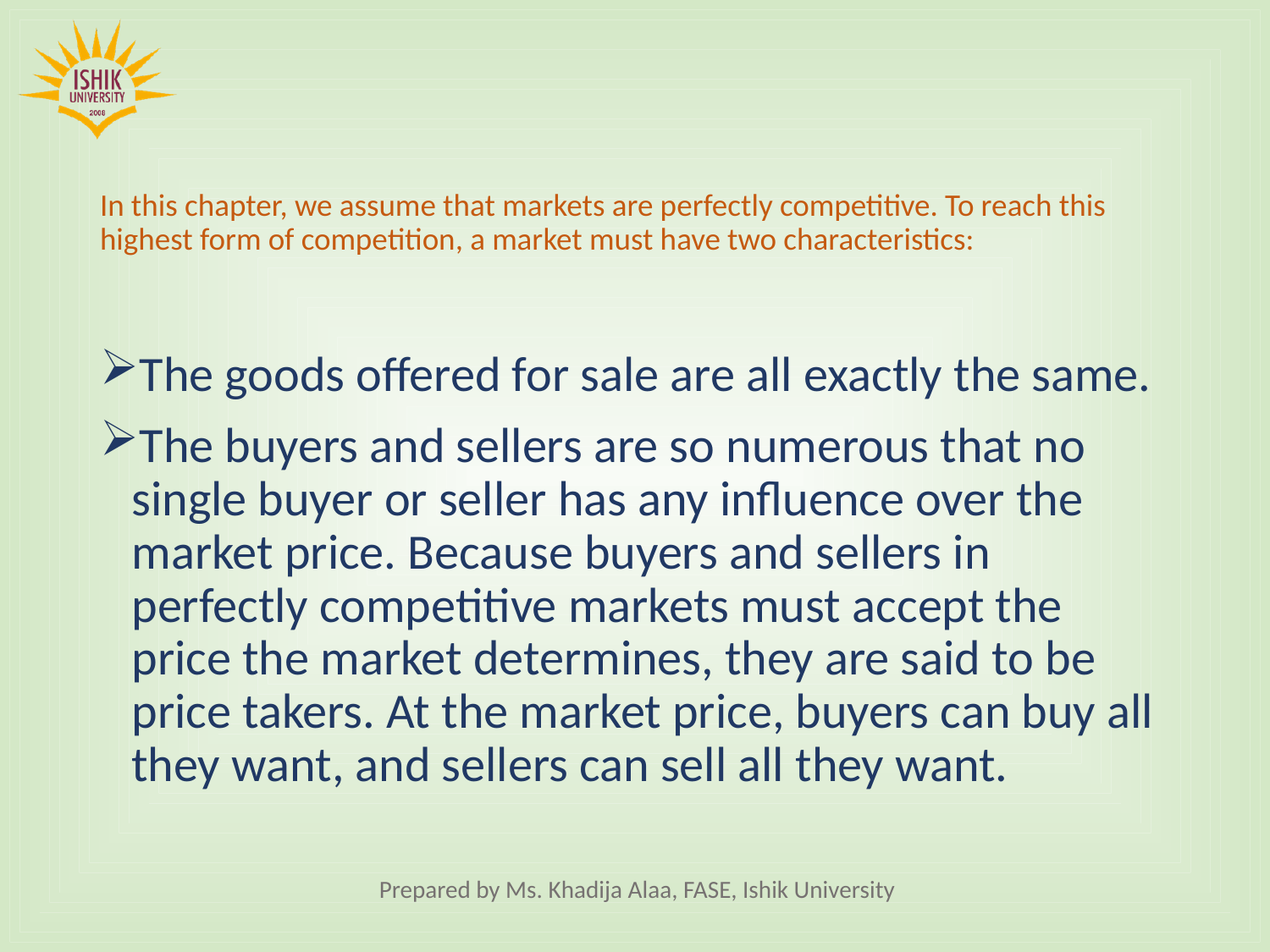

# In this chapter, we assume that markets are perfectly competitive. To reach this highest form of competition, a market must have two characteristics:
The goods offered for sale are all exactly the same.
The buyers and sellers are so numerous that no single buyer or seller has any influence over the market price. Because buyers and sellers in perfectly competitive markets must accept the price the market determines, they are said to be price takers. At the market price, buyers can buy all they want, and sellers can sell all they want.
Prepared by Ms. Khadija Alaa, FASE, Ishik University